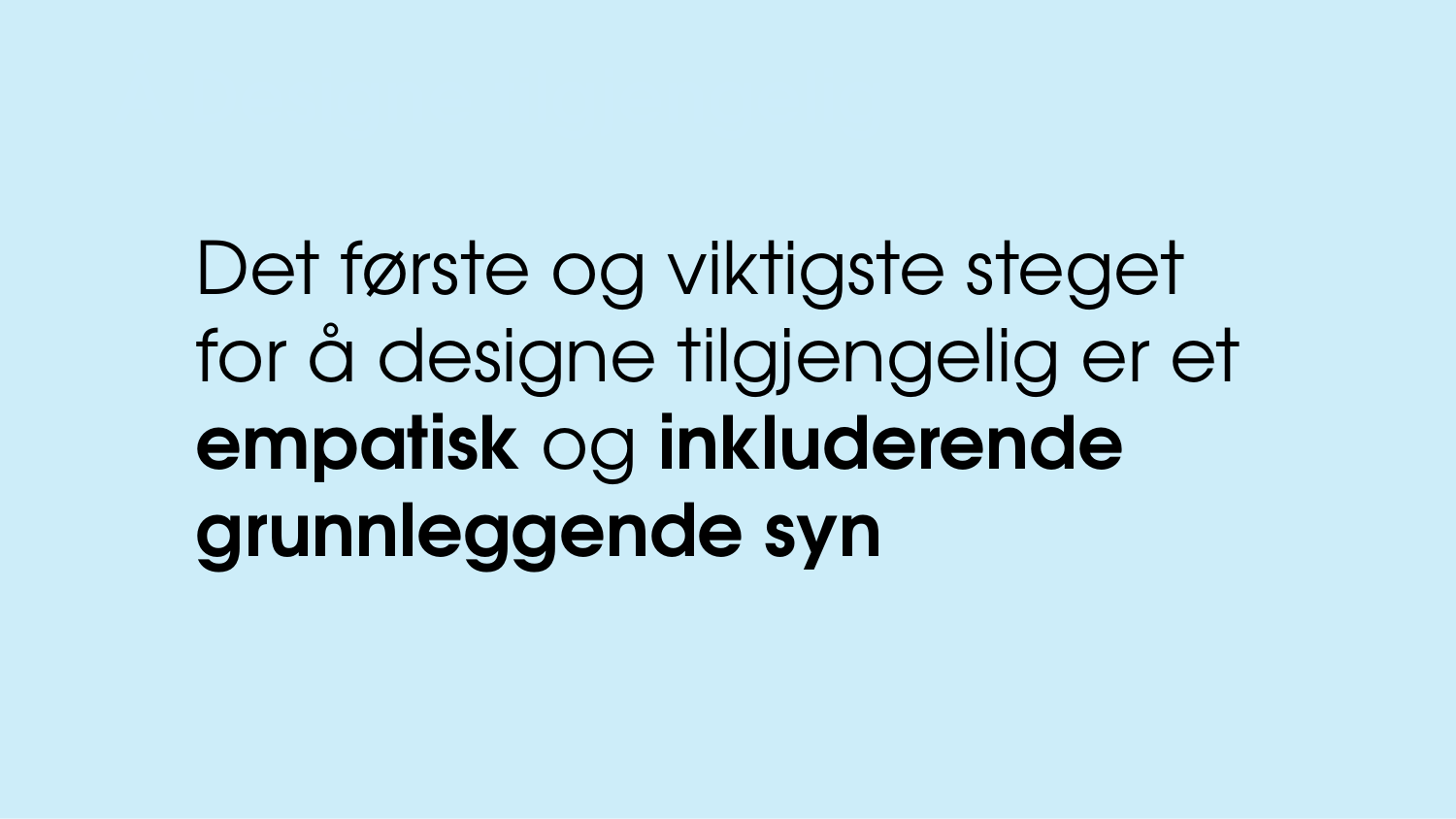

Å Designe tilgjengelig
Det første og viktigste steget for å designe tilgjengelig er et empatisk og inkluderende grunnleggende syn